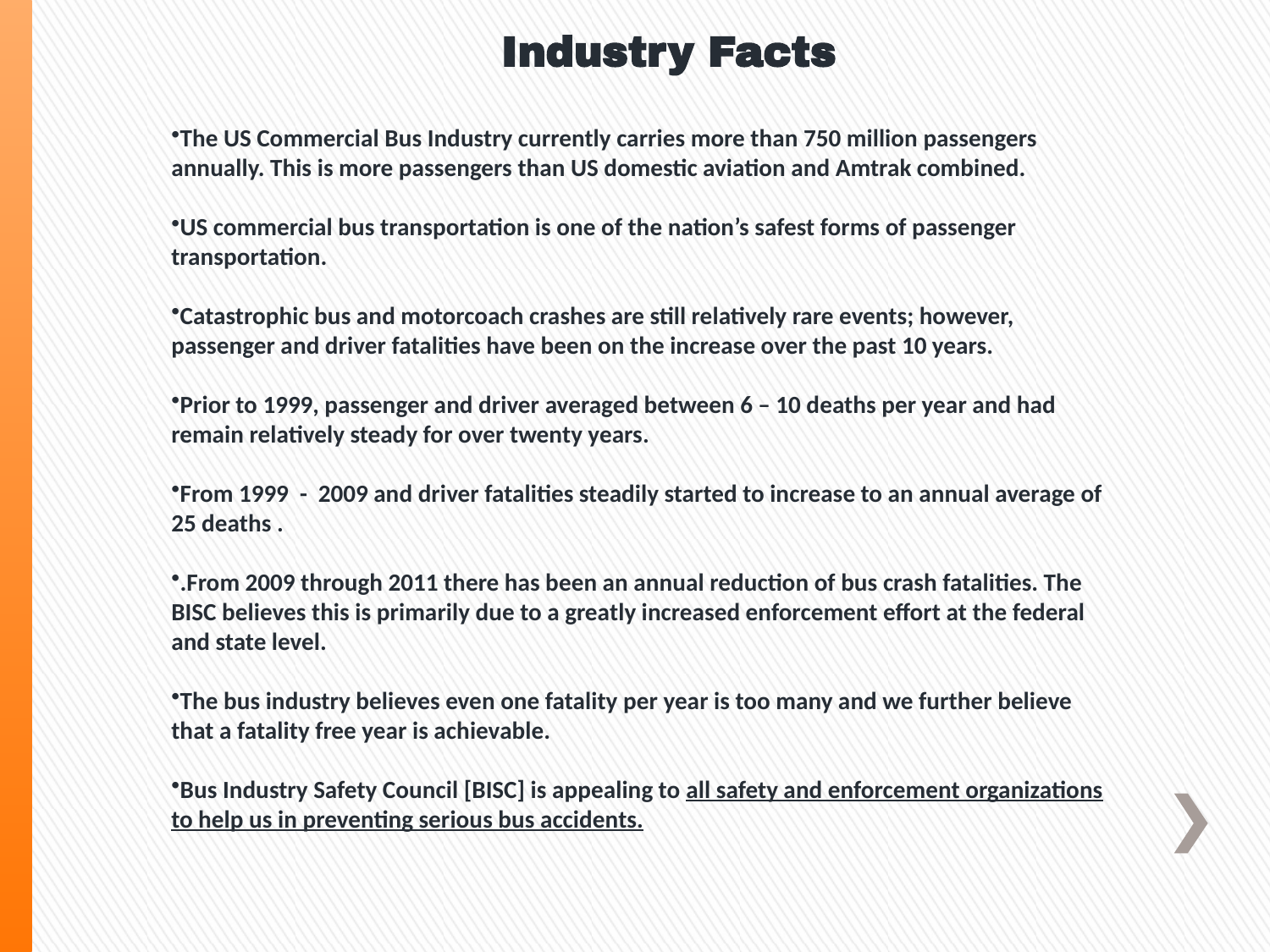

Industry Facts
The US Commercial Bus Industry currently carries more than 750 million passengers annually. This is more passengers than US domestic aviation and Amtrak combined.

US commercial bus transportation is one of the nation’s safest forms of passenger transportation.

Catastrophic bus and motorcoach crashes are still relatively rare events; however, passenger and driver fatalities have been on the increase over the past 10 years.

Prior to 1999, passenger and driver averaged between 6 – 10 deaths per year and had remain relatively steady for over twenty years.

From 1999  -  2009 and driver fatalities steadily started to increase to an annual average of 25 deaths .

.From 2009 through 2011 there has been an annual reduction of bus crash fatalities. The BISC believes this is primarily due to a greatly increased enforcement effort at the federal and state level.

The bus industry believes even one fatality per year is too many and we further believe that a fatality free year is achievable.

Bus Industry Safety Council [BISC] is appealing to all safety and enforcement organizations to help us in preventing serious bus accidents.